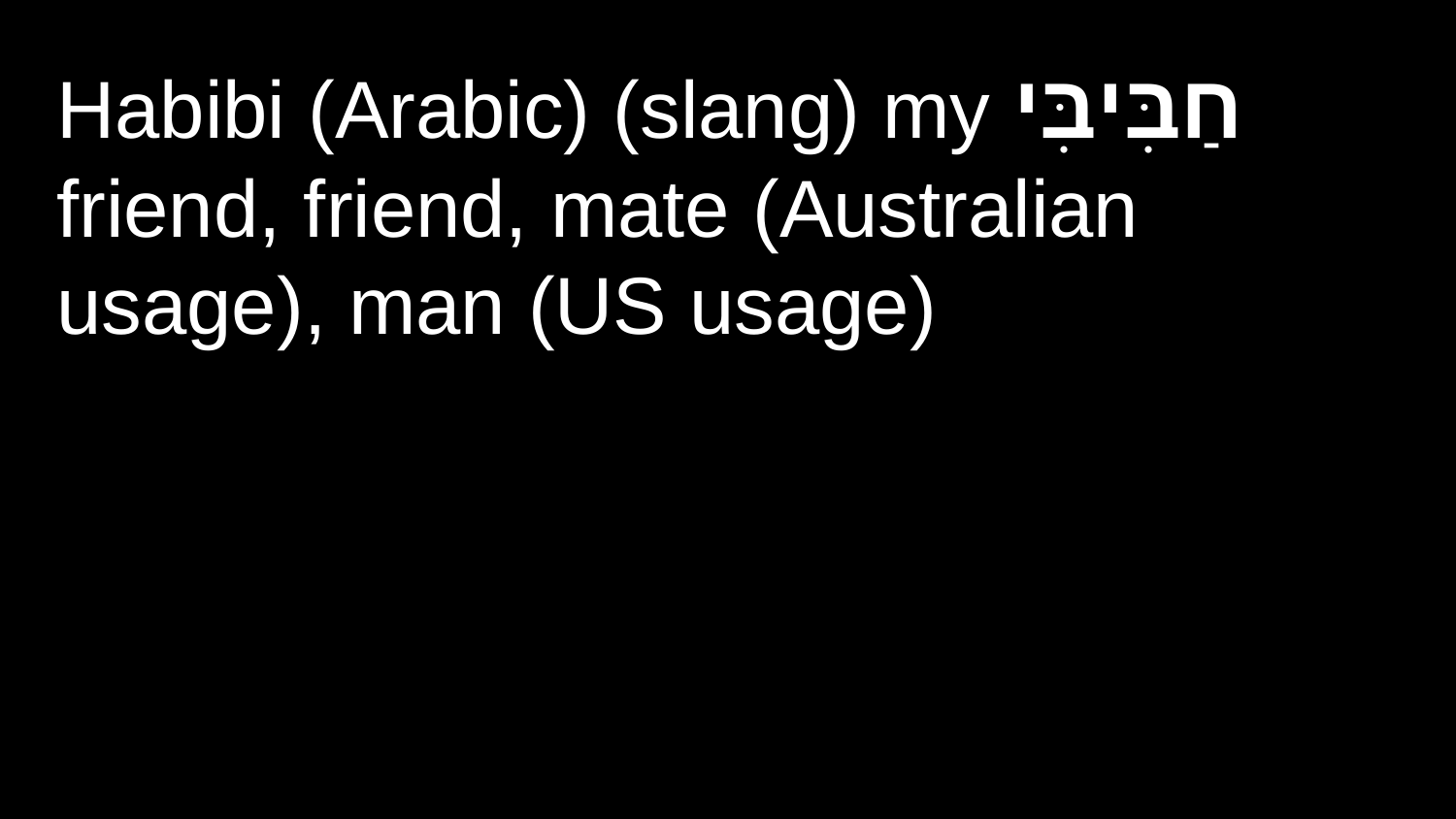

חַבִּיבִּי Habibi (Arabic) (slang) my friend, friend, mate (Australian usage), man (US usage)